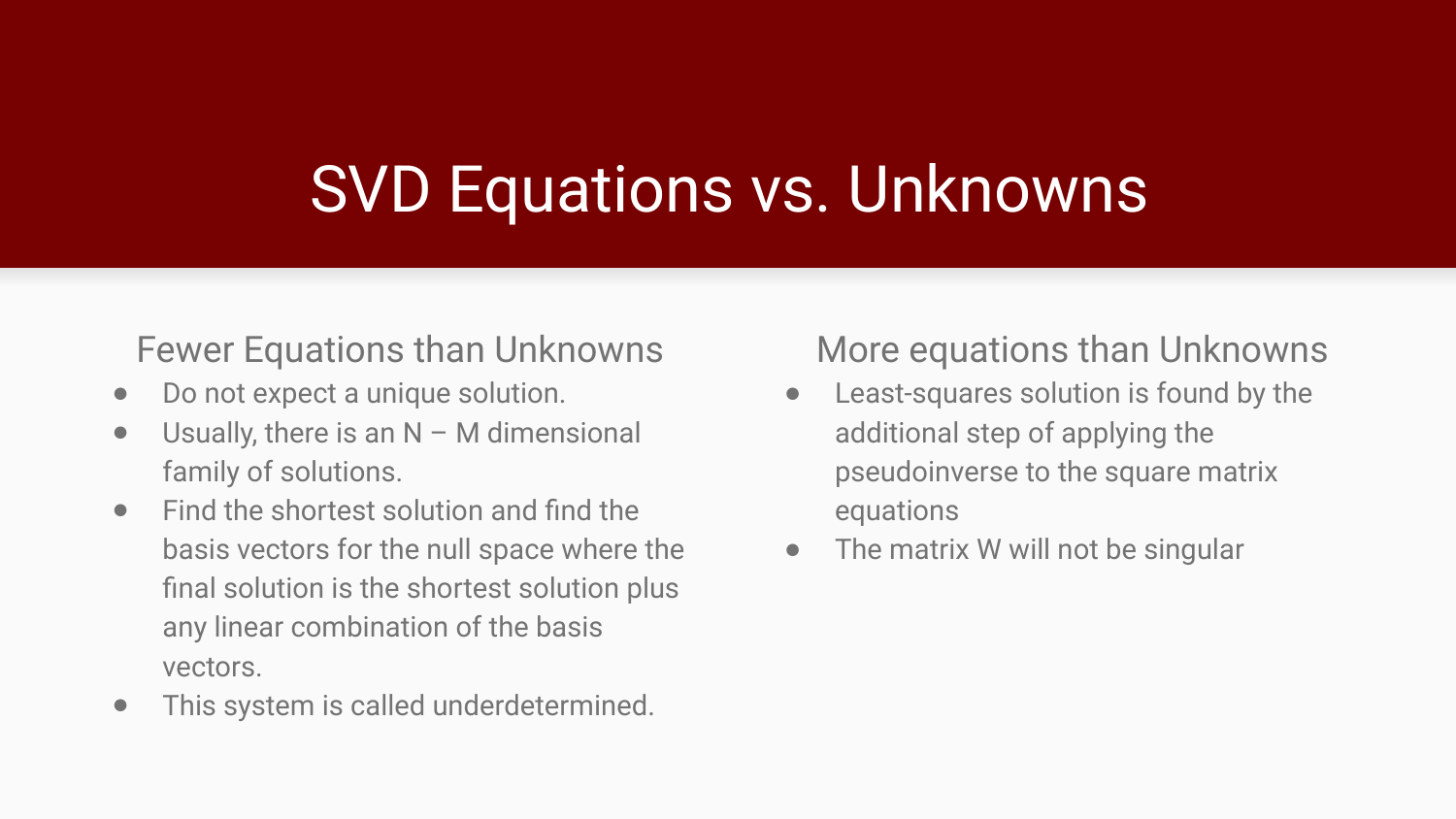

# SVD Equations vs. Unknowns
Fewer Equations than Unknowns
Do not expect a unique solution.
Usually, there is an N – M dimensional family of solutions.
Find the shortest solution and find the basis vectors for the null space where the final solution is the shortest solution plus any linear combination of the basis vectors.
This system is called underdetermined.

More equations than Unknowns
Least-squares solution is found by the additional step of applying the pseudoinverse to the square matrix equations
The matrix W will not be singular